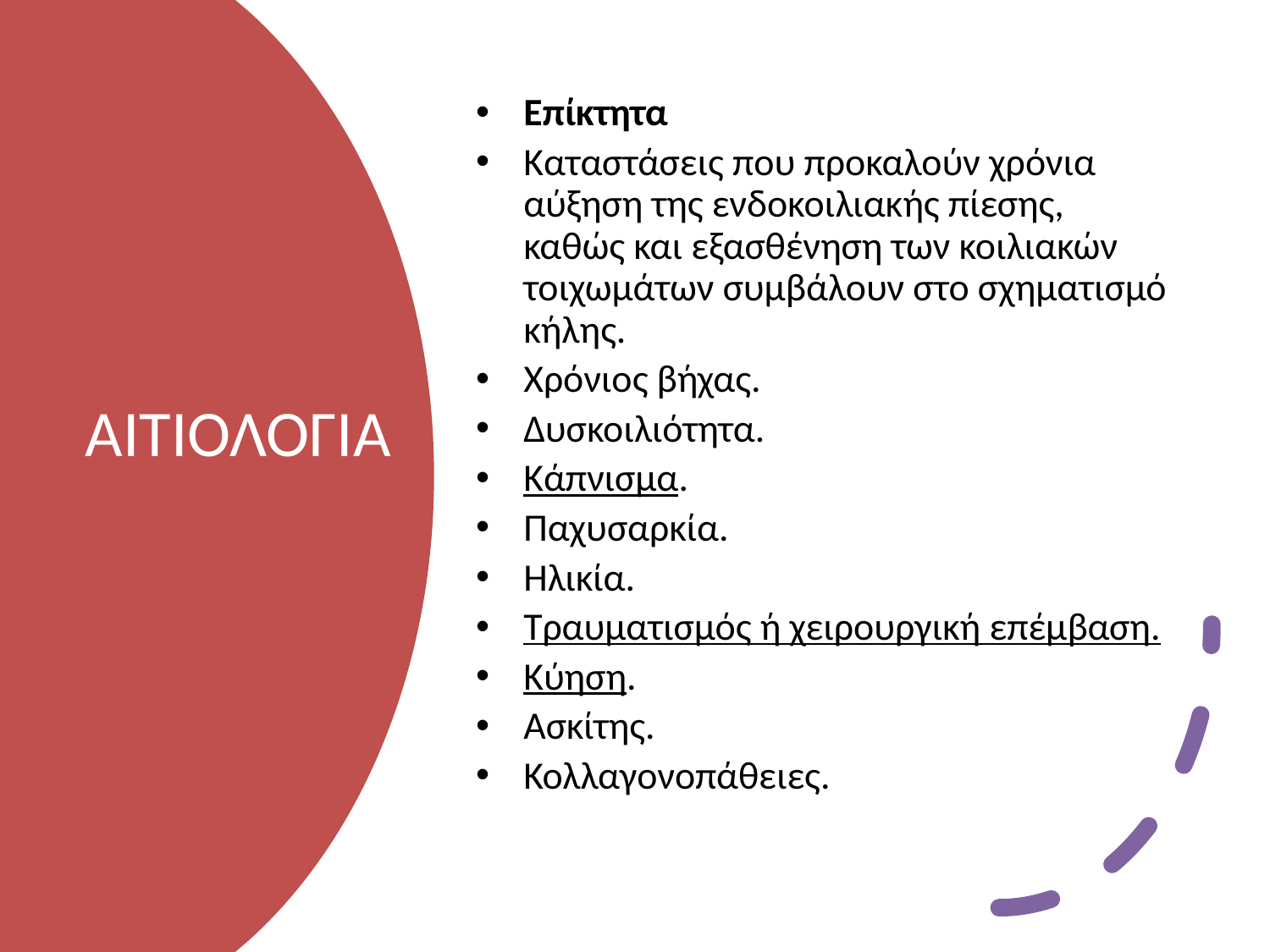

Επίκτητα
Καταστάσεις που προκαλούν χρόνια αύξηση της ενδοκοιλιακής πίεσης, καθώς και εξασθένηση των κοιλιακών τοιχωμάτων συμβάλουν στο σχηματισμό κήλης.
Χρόνιος βήχας.
Δυσκοιλιότητα.
Κάπνισμα.
Παχυσαρκία.
Ηλικία.
Τραυματισμός ή χειρουργική επέμβαση.
Κύηση.
Ασκίτης.
Κολλαγονοπάθειες.

# ΑΙΤΙΟΛΟΓΙΑ